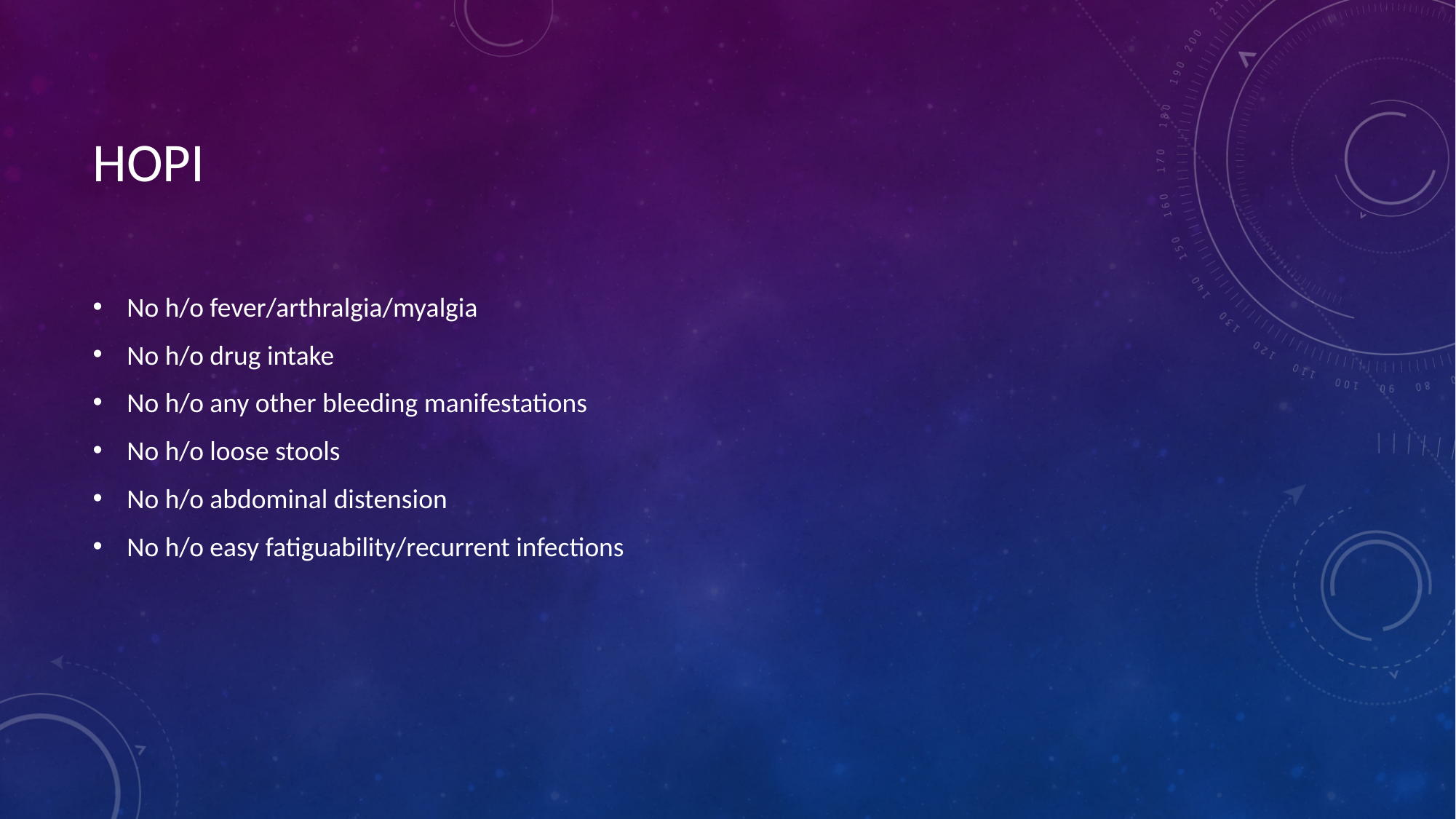

# HOPI
No h/o fever/arthralgia/myalgia
No h/o drug intake
No h/o any other bleeding manifestations
No h/o loose stools
No h/o abdominal distension
No h/o easy fatiguability/recurrent infections